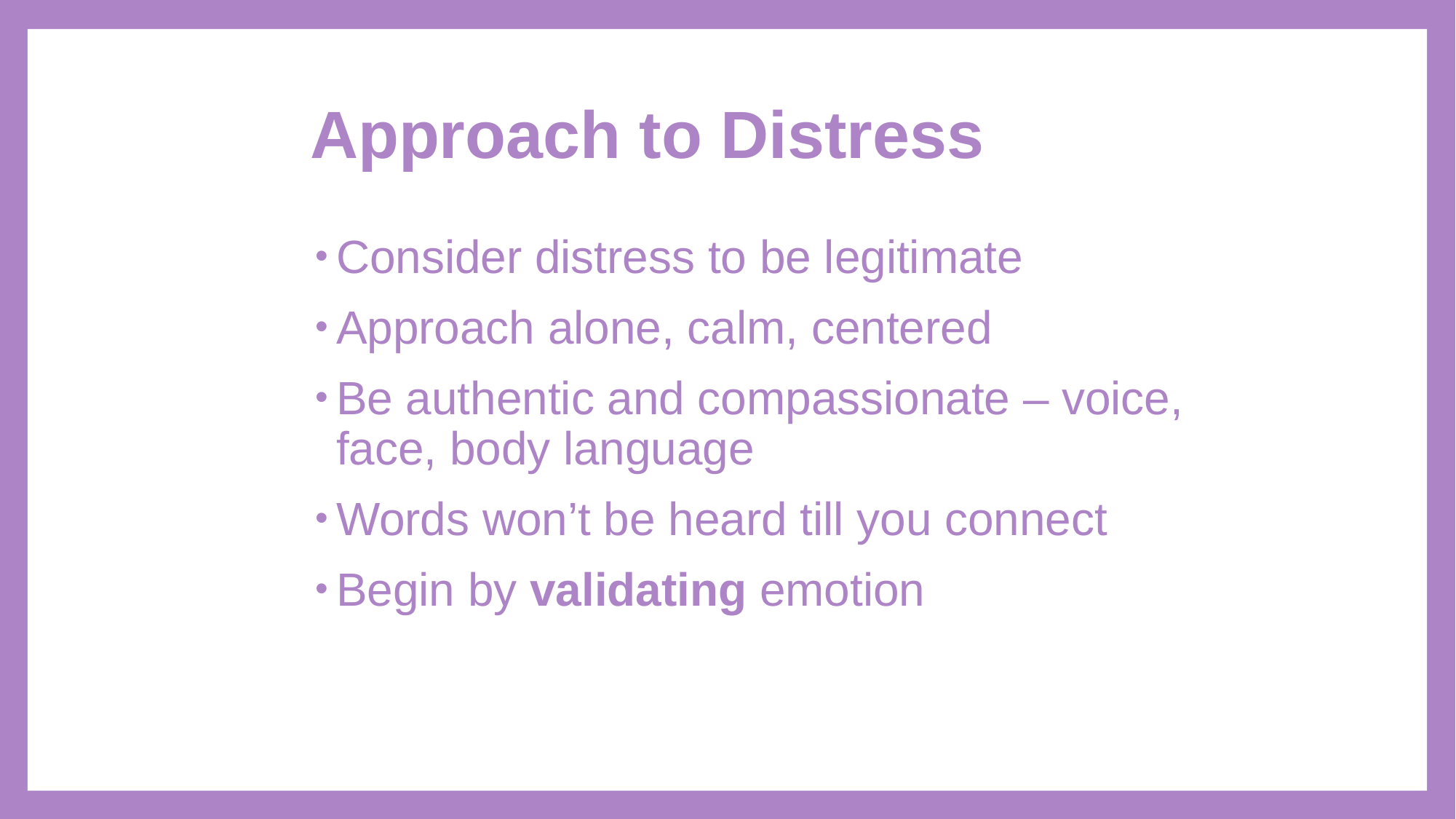

# Approach to Distress
Consider distress to be legitimate
Approach alone, calm, centered
Be authentic and compassionate – voice, face, body language
Words won’t be heard till you connect
Begin by validating emotion